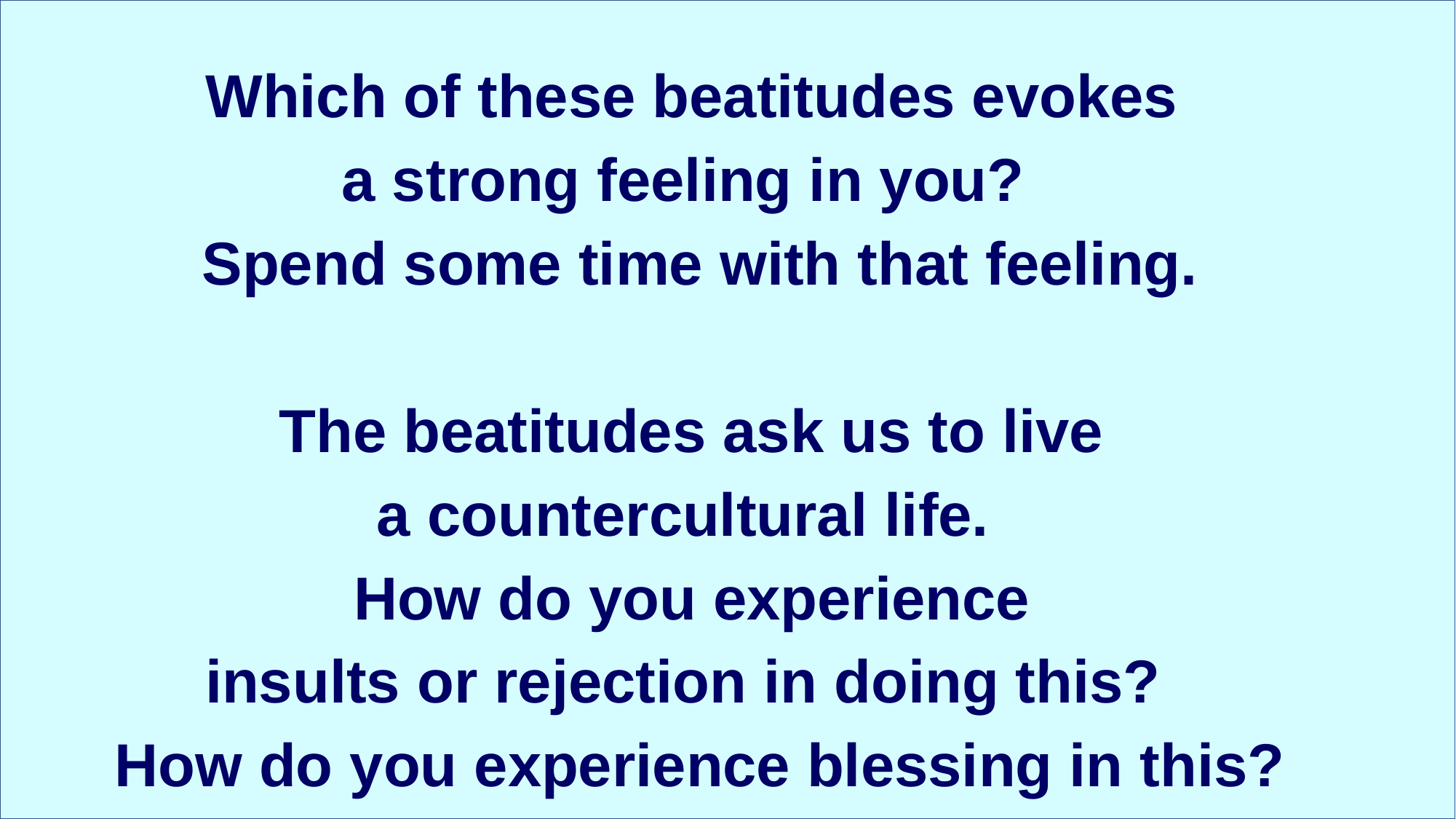

Which of these beatitudes evokes
a strong feeling in you?
Spend some time with that feeling.

The beatitudes ask us to live
a countercultural life.
How do you experience
insults or rejection in doing this?
How do you experience blessing in this?